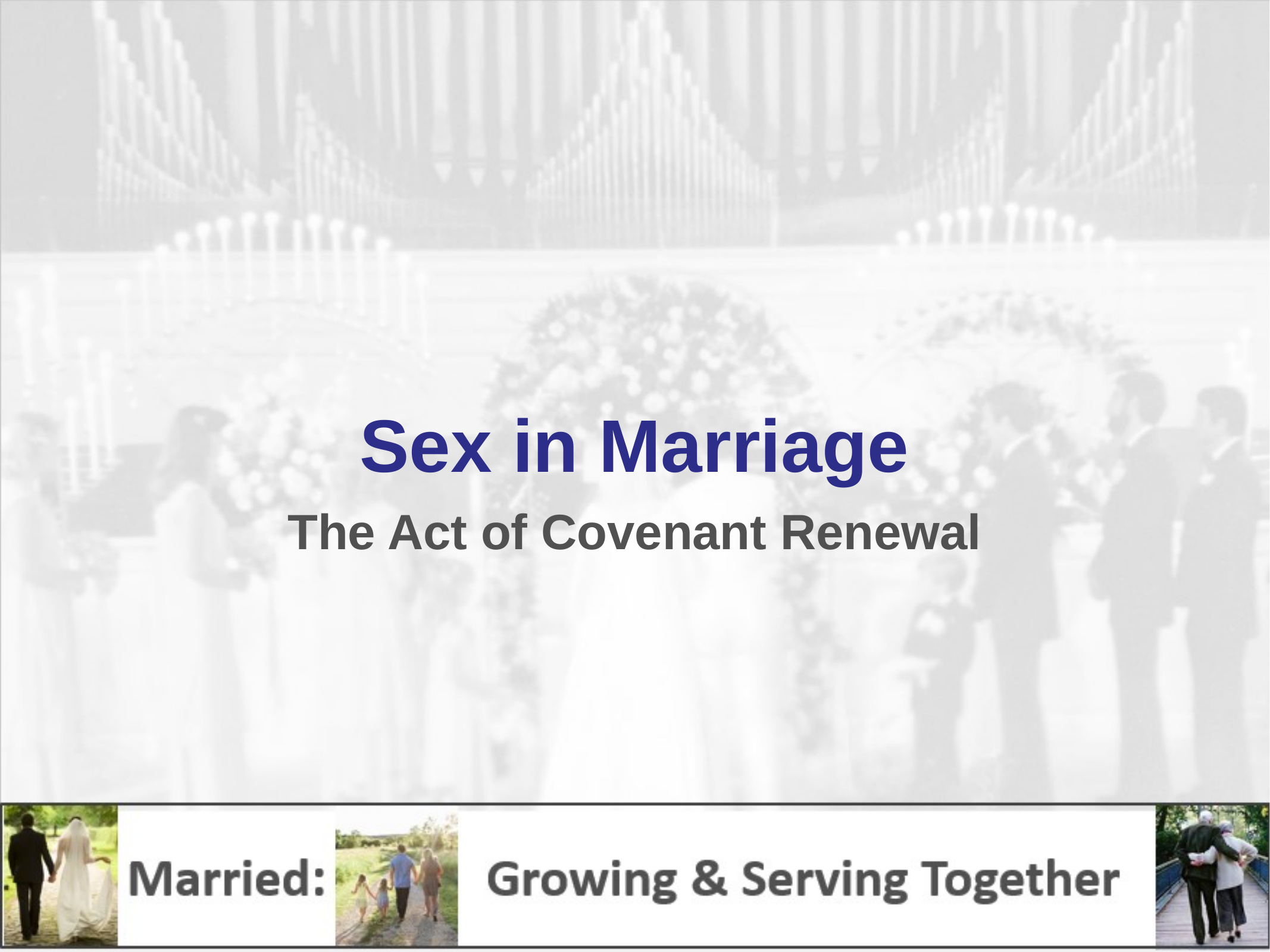

# Sex in Marriage
The Act of Covenant Renewal